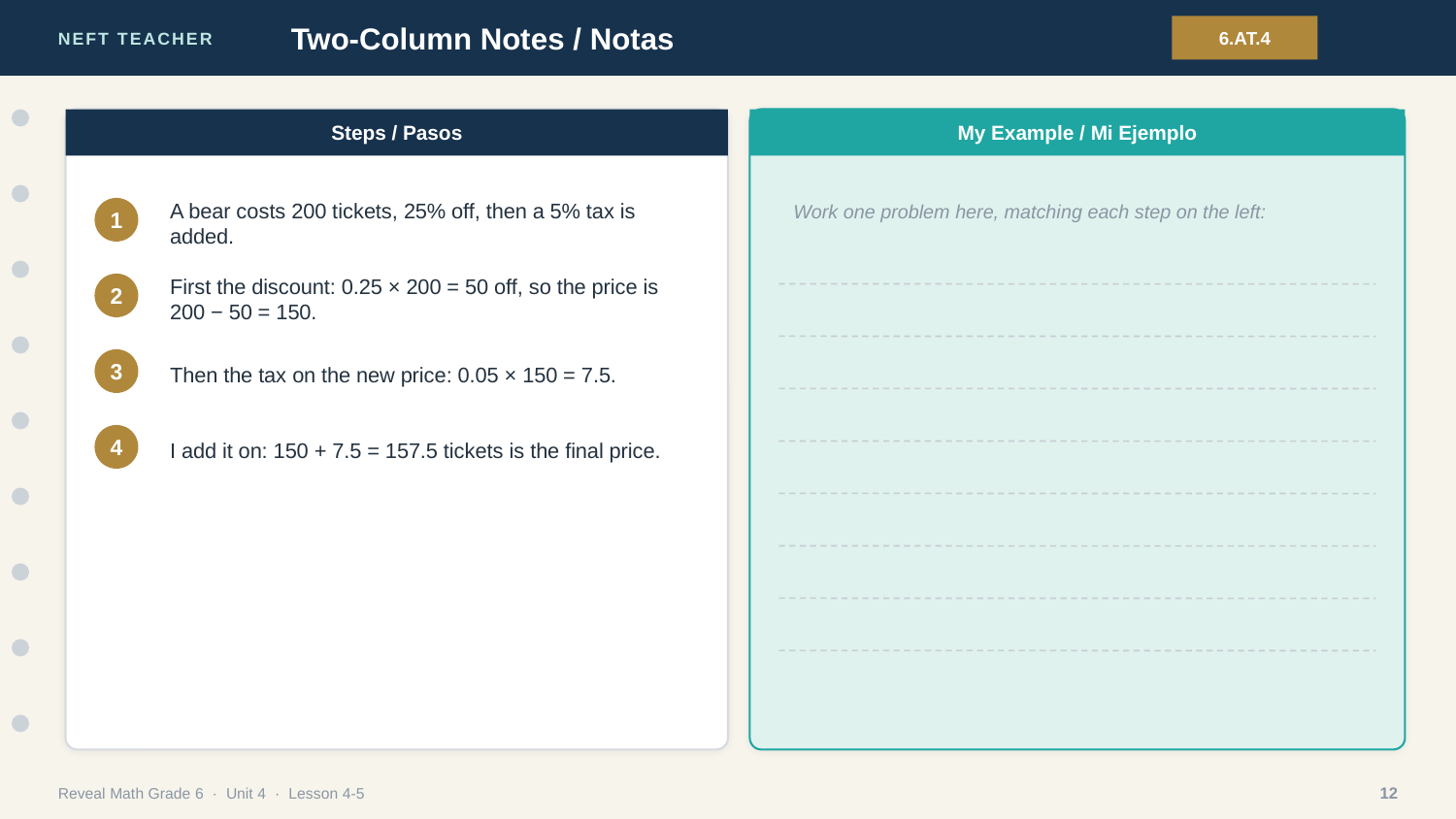

NEFT TEACHER
Two-Column Notes / Notas
6.AT.4

Steps / Pasos

My Example / Mi Ejemplo
Work one problem here, matching each step on the left:

A bear costs 200 tickets, 25% off, then a 5% tax is added.

1

First the discount: 0.25 × 200 = 50 off, so the price is 200 − 50 = 150.

2

Then the tax on the new price: 0.05 × 150 = 7.5.

3

I add it on: 150 + 7.5 = 157.5 tickets is the final price.

4

Reveal Math Grade 6  ·  Unit 4  ·  Lesson 4-5
12